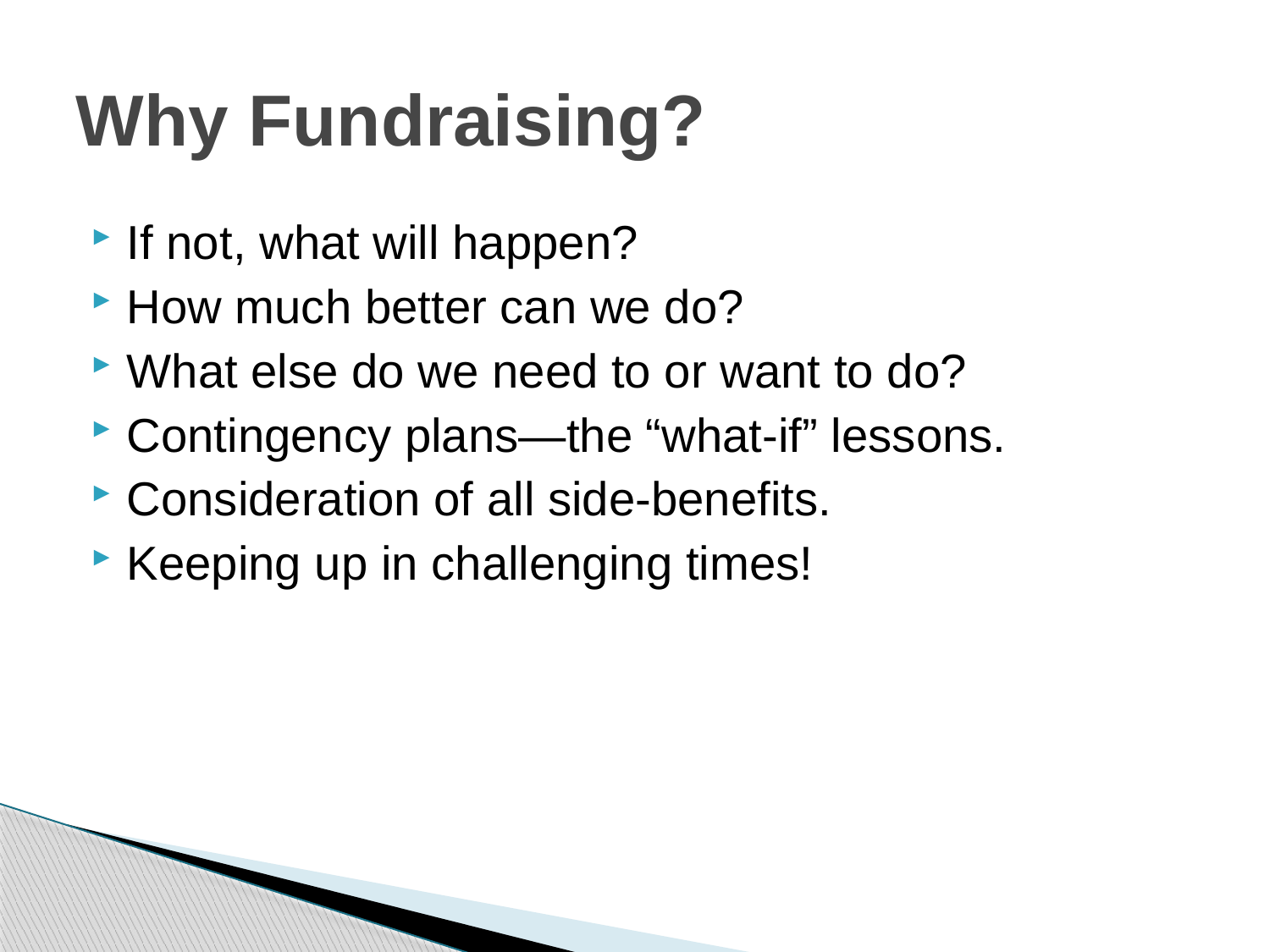

# Why Fundraising?
If not, what will happen?
How much better can we do?
What else do we need to or want to do?
Contingency plans—the “what-if” lessons.
Consideration of all side-benefits.
Keeping up in challenging times!